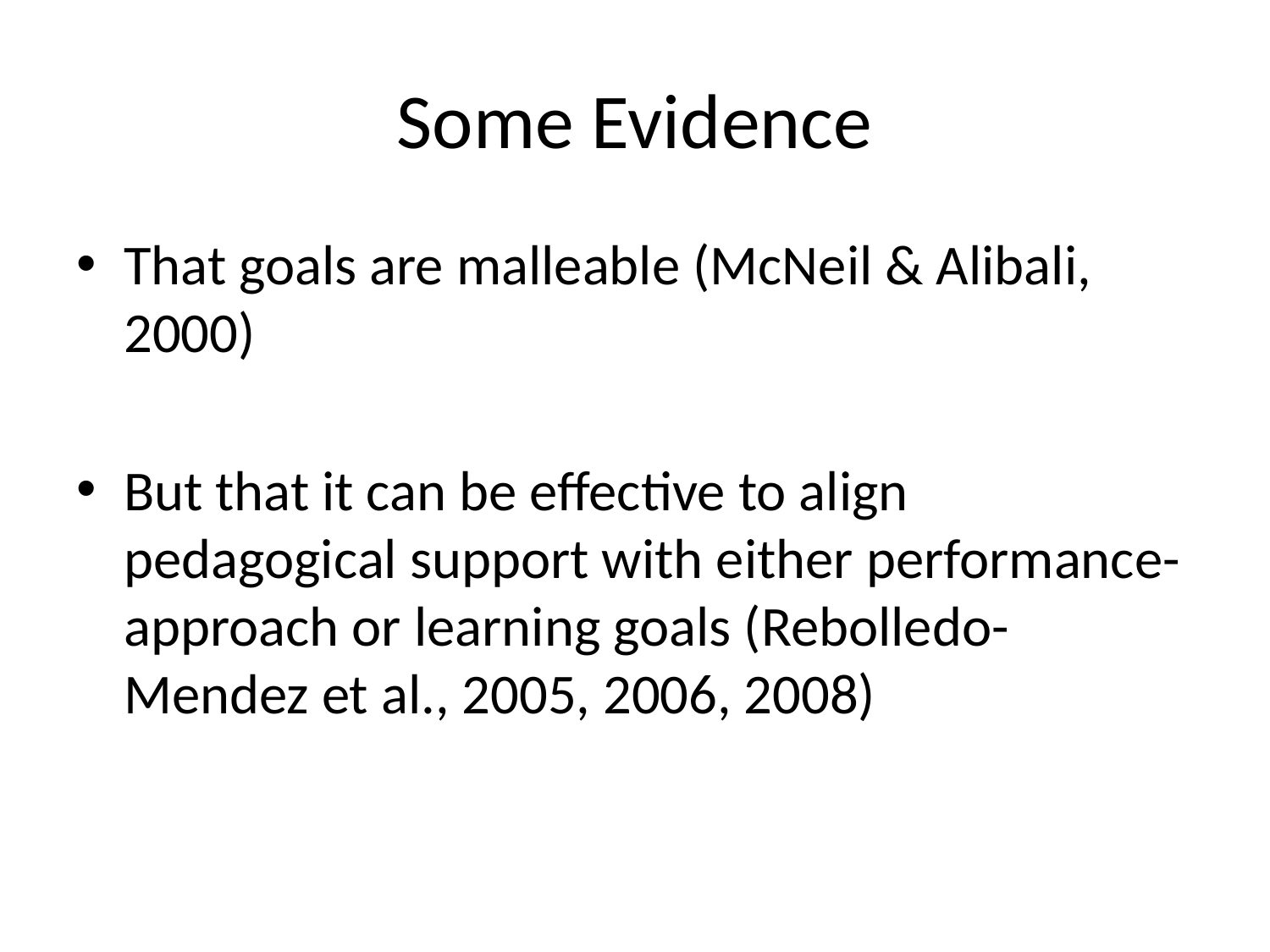

# Some Evidence
That goals are malleable (McNeil & Alibali, 2000)

But that it can be effective to align pedagogical support with either performance-approach or learning goals (Rebolledo-Mendez et al., 2005, 2006, 2008)